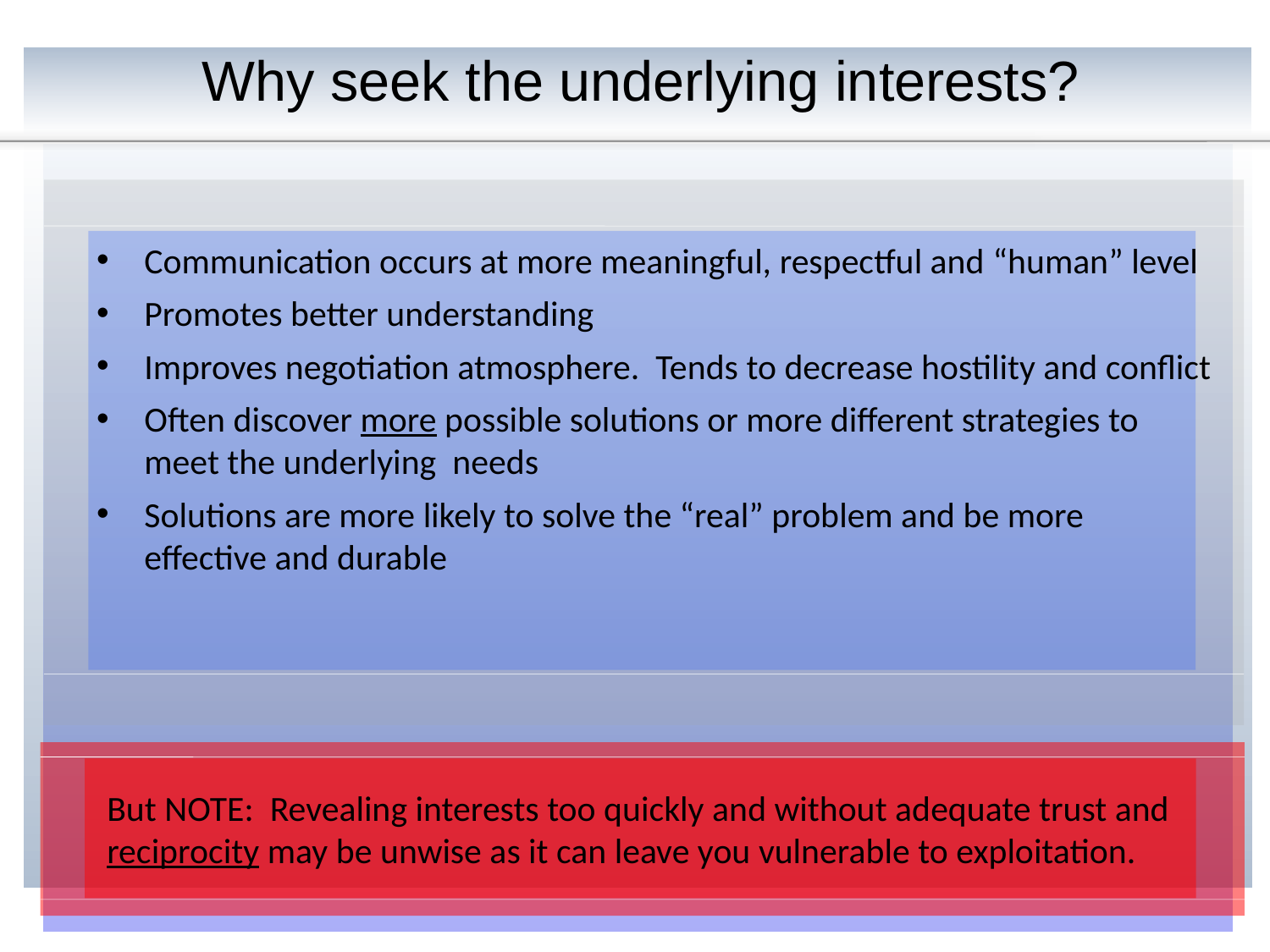

Why seek the underlying interests?

Communication occurs at more meaningful, respectful and “human” level
Promotes better understanding
Improves negotiation atmosphere.  Tends to decrease hostility and conflict
Often discover more possible solutions or more different strategies to meet the underlying  needs
Solutions are more likely to solve the “real” problem and be more effective and durable

But NOTE:  Revealing interests too quickly and without adequate trust and reciprocity may be unwise as it can leave you vulnerable to exploitation.